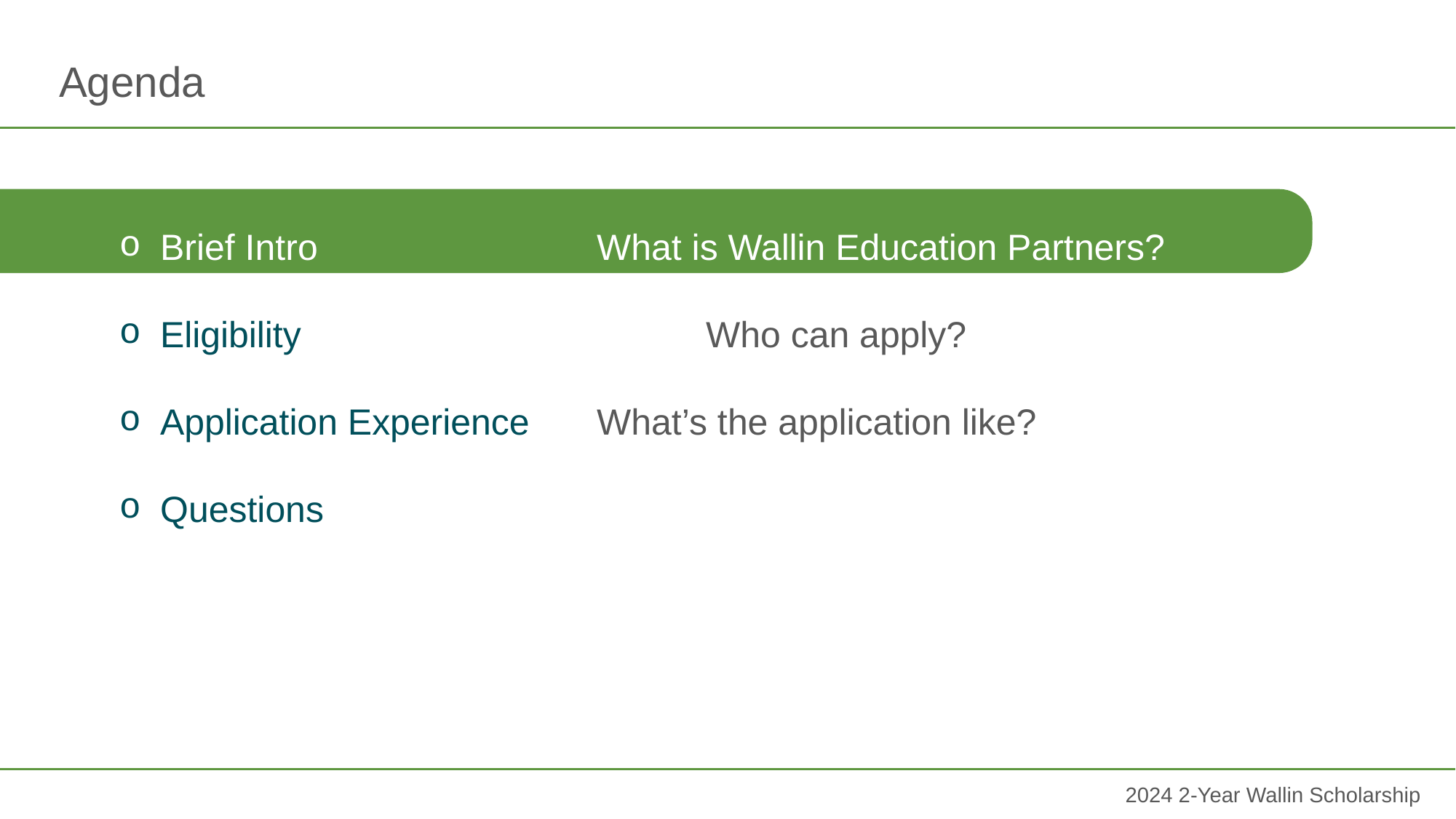

Agenda
Brief Intro			What is Wallin Education Partners?
Eligibility				Who can apply?
Application Experience	What’s the application like?
Questions

2024 2-Year Wallin Scholarship